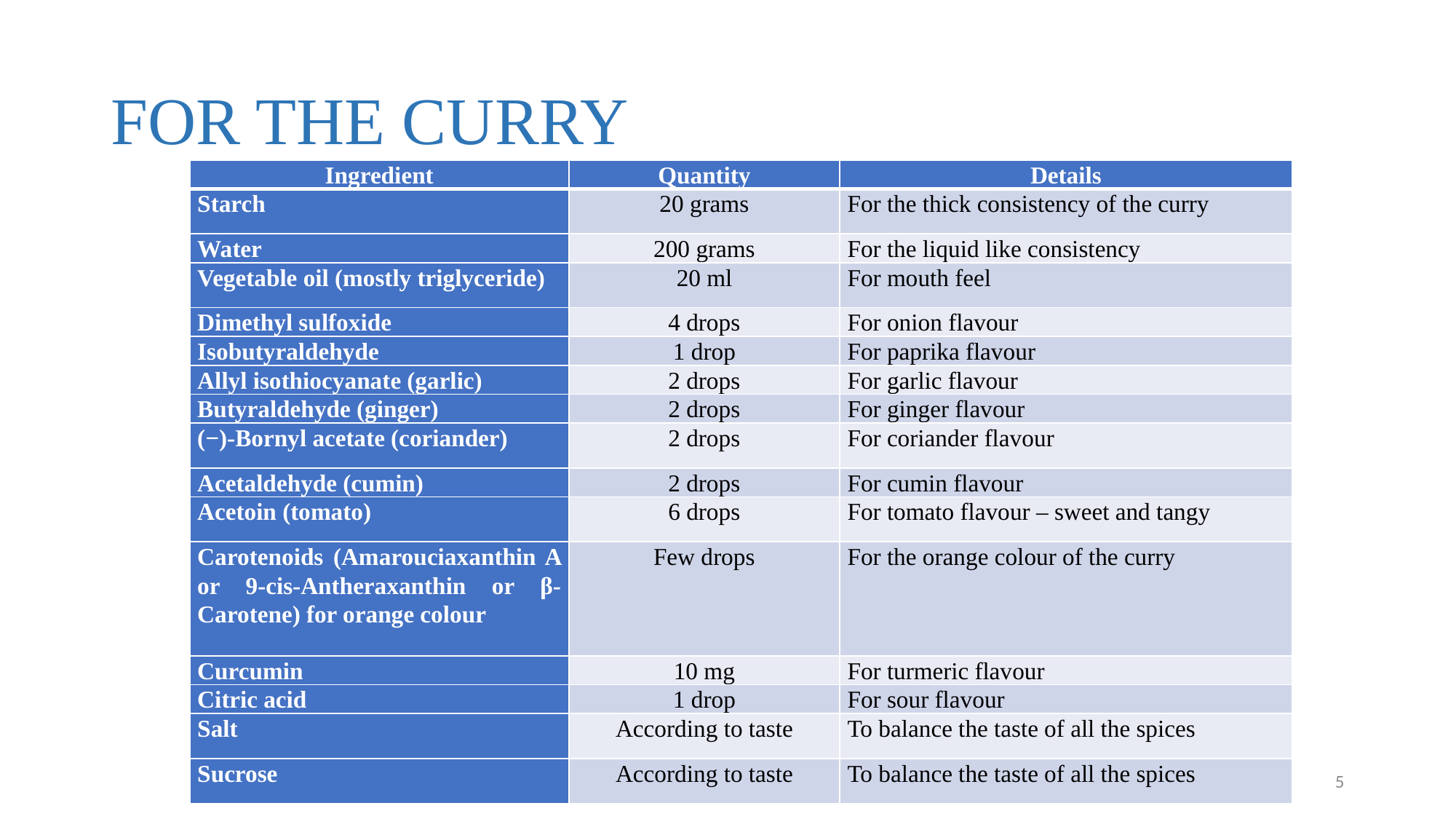

# FOR THE CURRY
| Ingredient | Quantity | Details |
| --- | --- | --- |
| Starch | 20 grams | For the thick consistency of the curry |
| Water | 200 grams | For the liquid like consistency |
| Vegetable oil (mostly triglyceride) | 20 ml | For mouth feel |
| Dimethyl sulfoxide | 4 drops | For onion flavour |
| Isobutyraldehyde | 1 drop | For paprika flavour |
| Allyl isothiocyanate (garlic) | 2 drops | For garlic flavour |
| Butyraldehyde (ginger) | 2 drops | For ginger flavour |
| (−)-Bornyl acetate (coriander) | 2 drops | For coriander flavour |
| Acetaldehyde (cumin) | 2 drops | For cumin flavour |
| Acetoin (tomato) | 6 drops | For tomato flavour – sweet and tangy |
| Carotenoids (Amarouciaxanthin A or 9-cis-Antheraxanthin or β-Carotene) for orange colour | Few drops | For the orange colour of the curry |
| Curcumin | 10 mg | For turmeric flavour |
| Citric acid | 1 drop | For sour flavour |
| Salt | According to taste | To balance the taste of all the spices |
| Sucrose | According to taste | To balance the taste of all the spices |
5